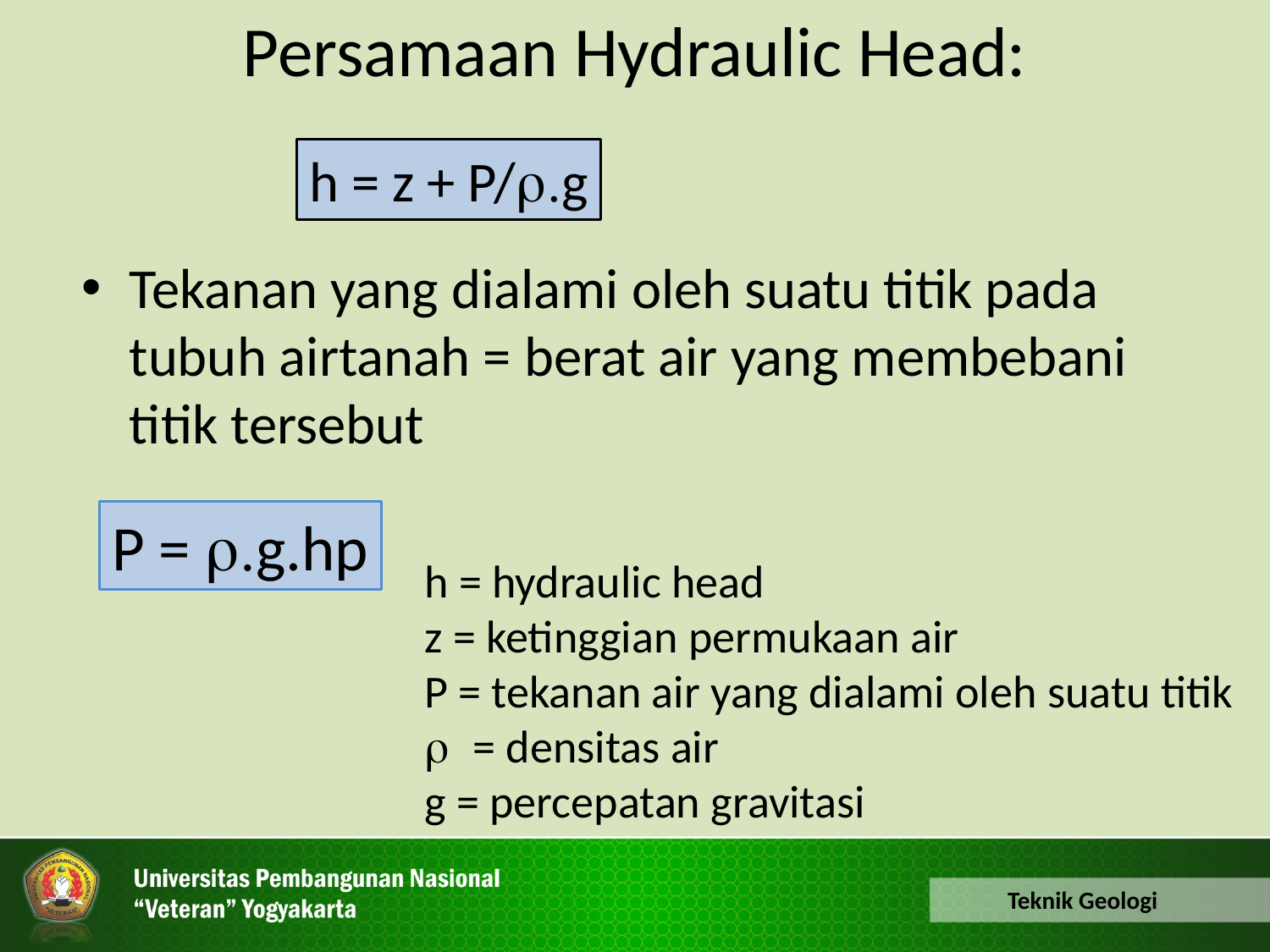

Persamaan Hydraulic Head:
h = z + P/ρ.g
Tekanan yang dialami oleh suatu titik pada tubuh airtanah = berat air yang membebani titik tersebut

P = ρ.g.hp
h = hydraulic head
z = ketinggian permukaan air
P = tekanan air yang dialami oleh suatu titik
ρ = densitas air
g = percepatan gravitasi
Teknik Geologi